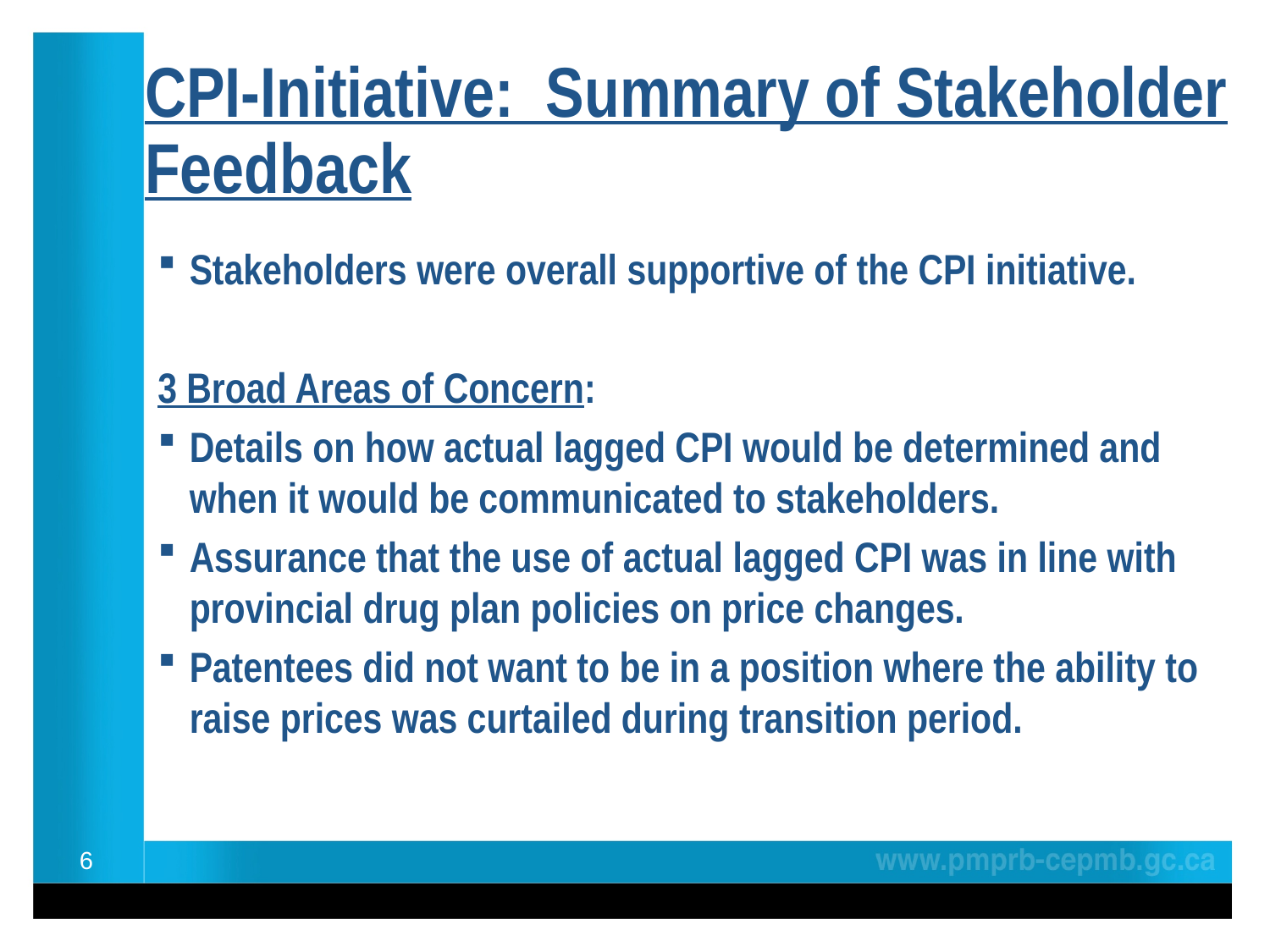

# CPI-Initiative:  Summary of Stakeholder Feedback
Stakeholders were overall supportive of the CPI initiative.

3 Broad Areas of Concern:
Details on how actual lagged CPI would be determined and when it would be communicated to stakeholders.
Assurance that the use of actual lagged CPI was in line with provincial drug plan policies on price changes.
Patentees did not want to be in a position where the ability to raise prices was curtailed during transition period.

6